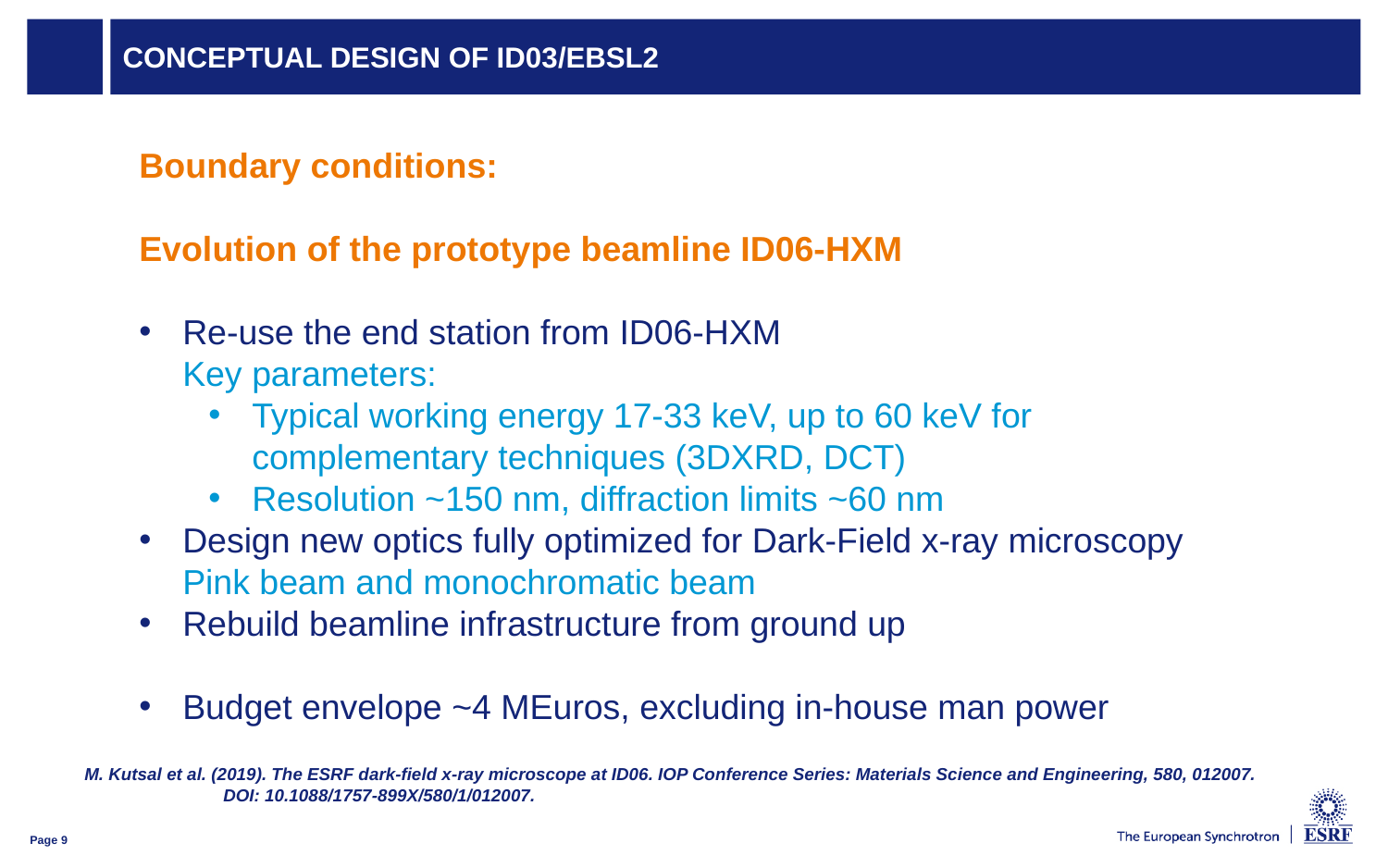

# Conceptual design of ID03/EBSL2
Boundary conditions:

Evolution of the prototype beamline ID06-HXM

Re-use the end station from ID06-HXM
Key parameters:
Typical working energy 17-33 keV, up to 60 keV for complementary techniques (3DXRD, DCT)
Resolution ~150 nm, diffraction limits ~60 nm
Design new optics fully optimized for Dark-Field x-ray microscopy
Pink beam and monochromatic beam
Rebuild beamline infrastructure from ground up

Budget envelope ~4 MEuros, excluding in-house man power
M. Kutsal et al. (2019). The ESRF dark-field x-ray microscope at ID06. IOP Conference Series: Materials Science and Engineering, 580, 012007. 	DOI: 10.1088/1757-899X/580/1/012007.

Page 9